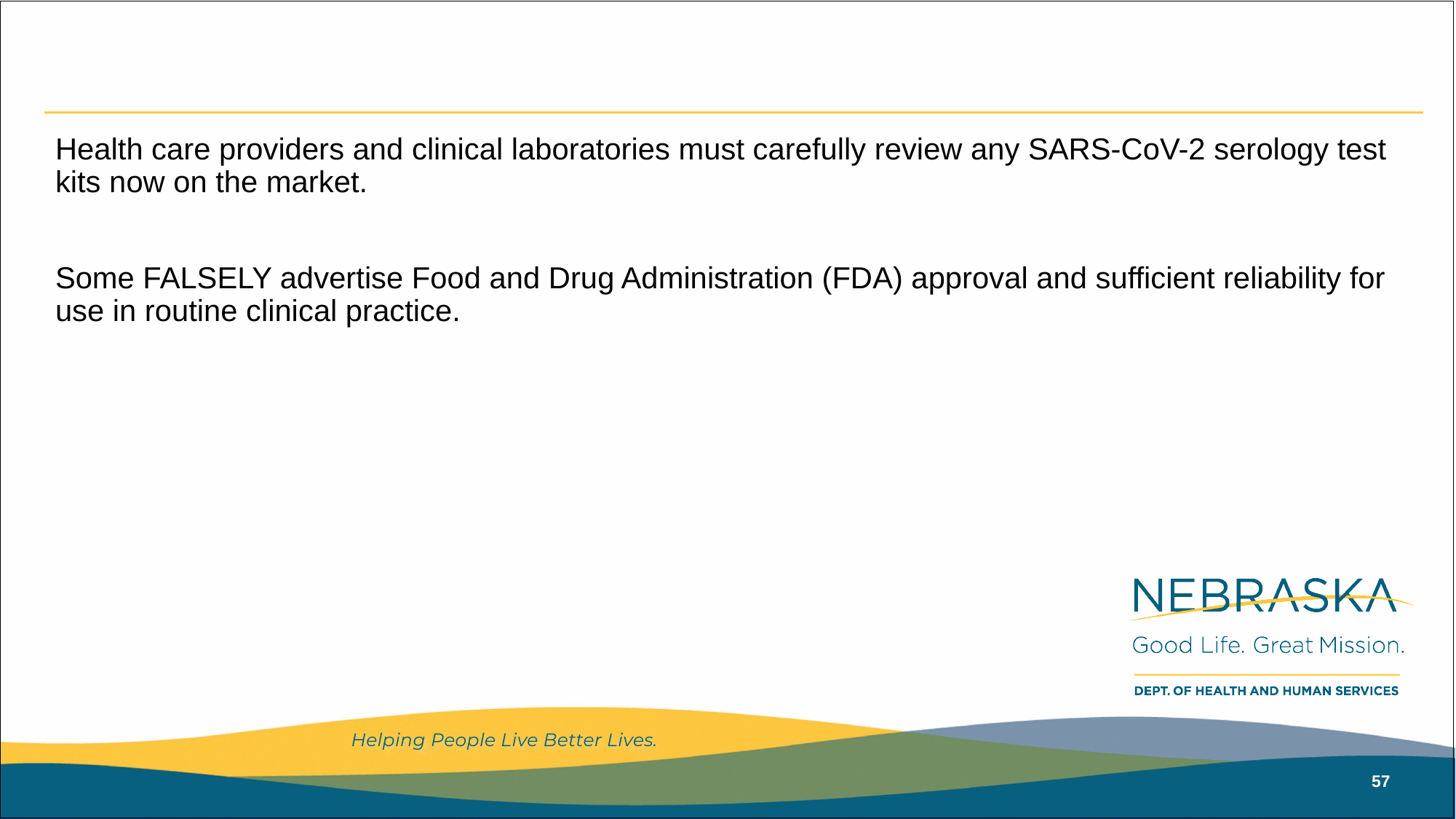

Health care providers and clinical laboratories must carefully review any SARS-CoV-2 serology test kits now on the market.

Some FALSELY advertise Food and Drug Administration (FDA) approval and sufficient reliability for use in routine clinical practice.